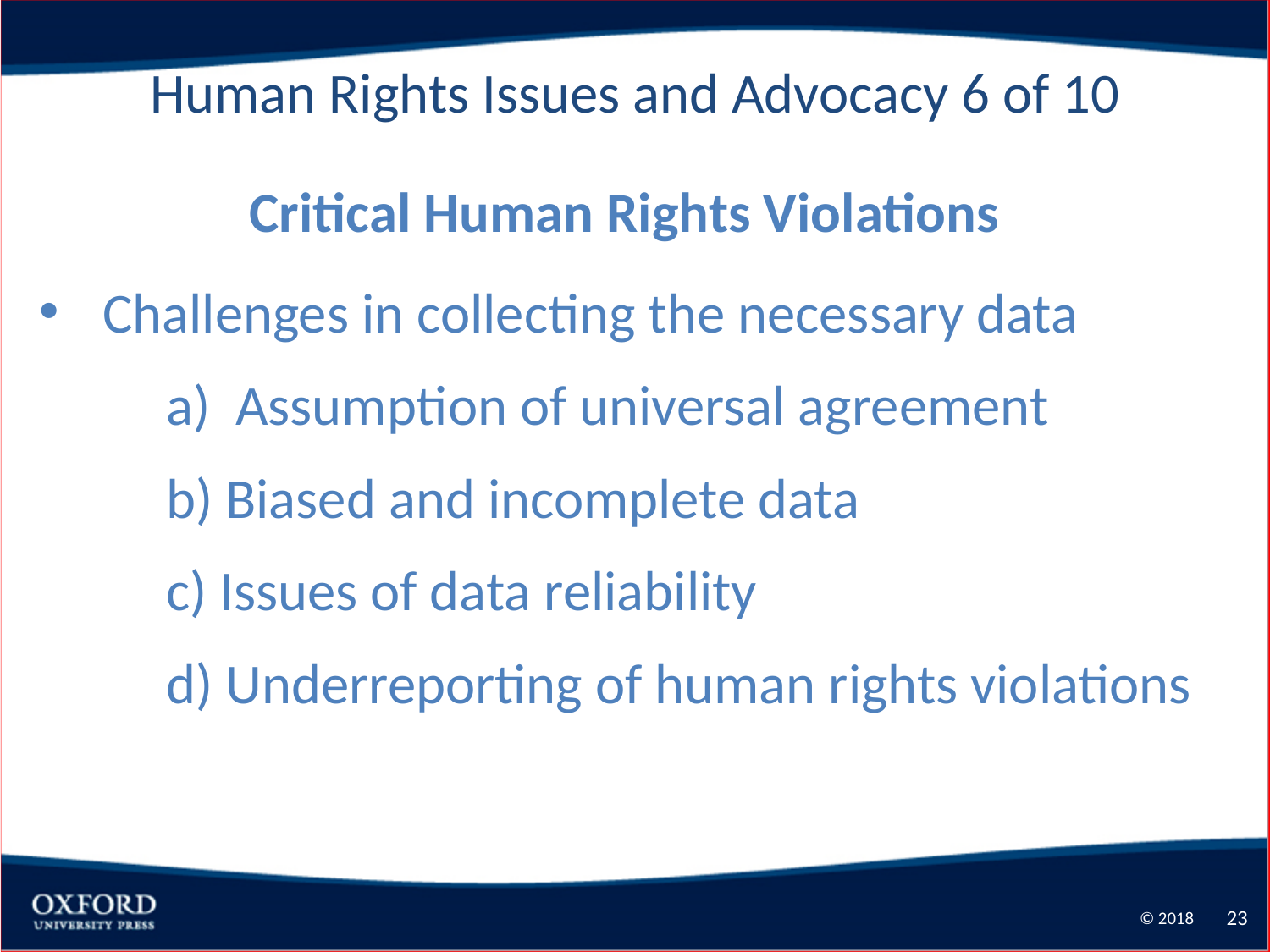

Human Rights Issues and Advocacy 6 of 10
Critical Human Rights Violations
Challenges in collecting the necessary data
	a)  Assumption of universal agreement
	b) Biased and incomplete data
	c) Issues of data reliability
	d) Underreporting of human rights violations